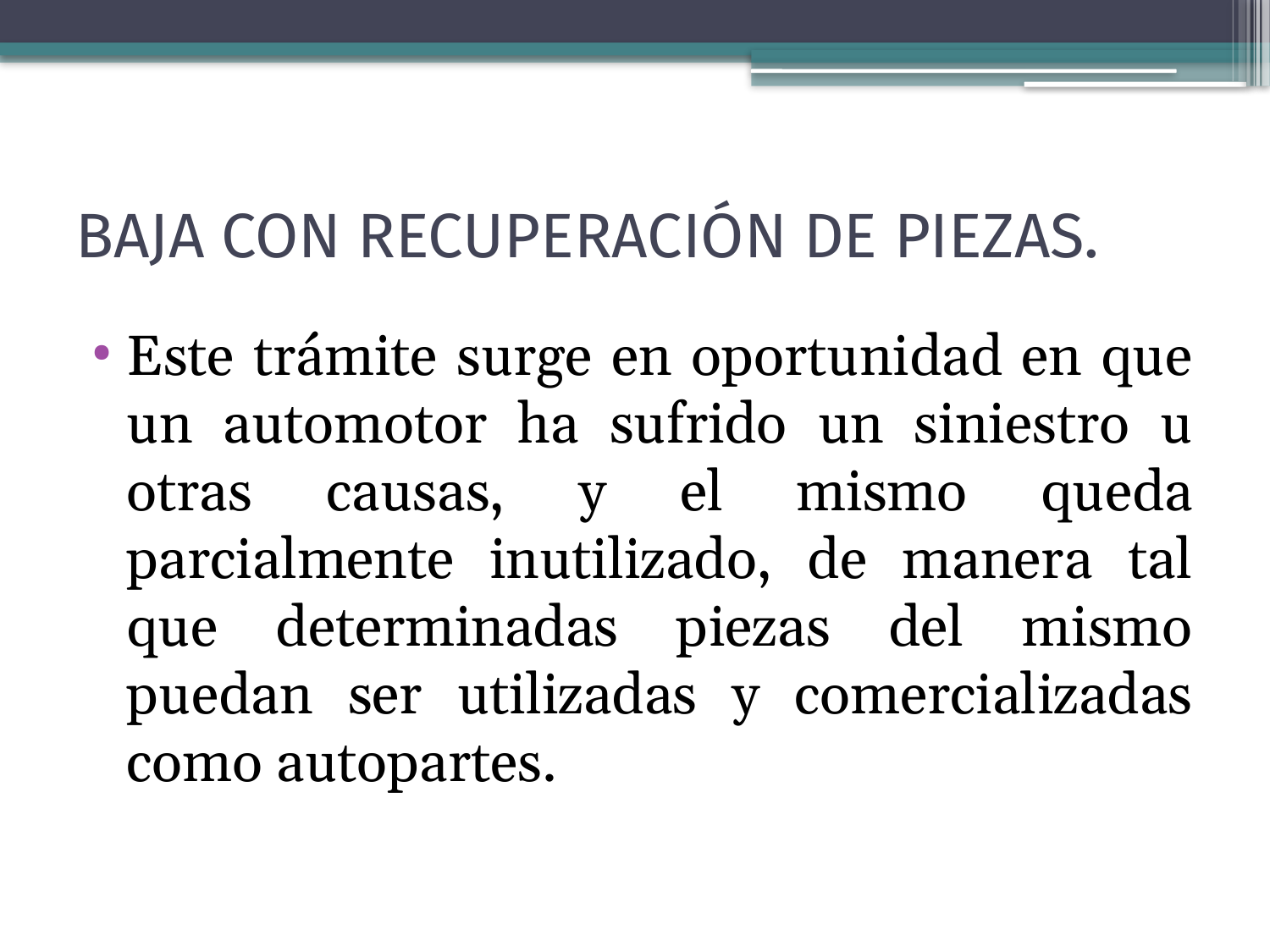

# BAJA CON RECUPERACIÓN DE PIEZAS.
Este trámite surge en oportunidad en que un automotor ha sufrido un siniestro u otras causas, y el mismo queda parcialmente inutilizado, de manera tal que determinadas piezas del mismo puedan ser utilizadas y comercializadas como autopartes.